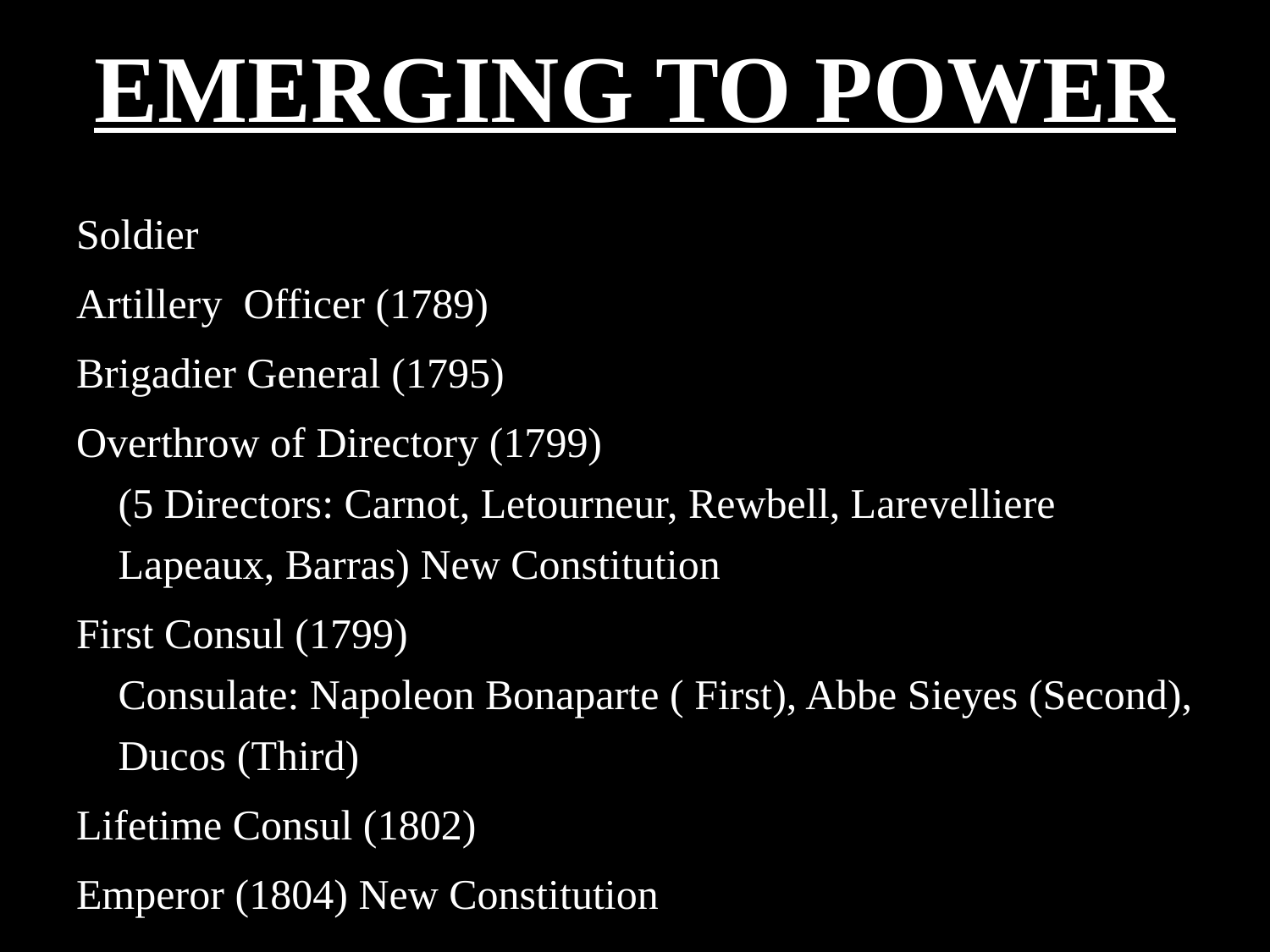

# EMERGING TO POWER
Soldier
Artillery  Officer (1789)
Brigadier General (1795)
Overthrow of Directory (1799)
(5 Directors: Carnot, Letourneur, Rewbell, Larevelliere Lapeaux, Barras) New Constitution
First Consul (1799)
Consulate: Napoleon Bonaparte ( First), Abbe Sieyes (Second), Ducos (Third)
Lifetime Consul (1802)
Emperor (1804) New Constitution